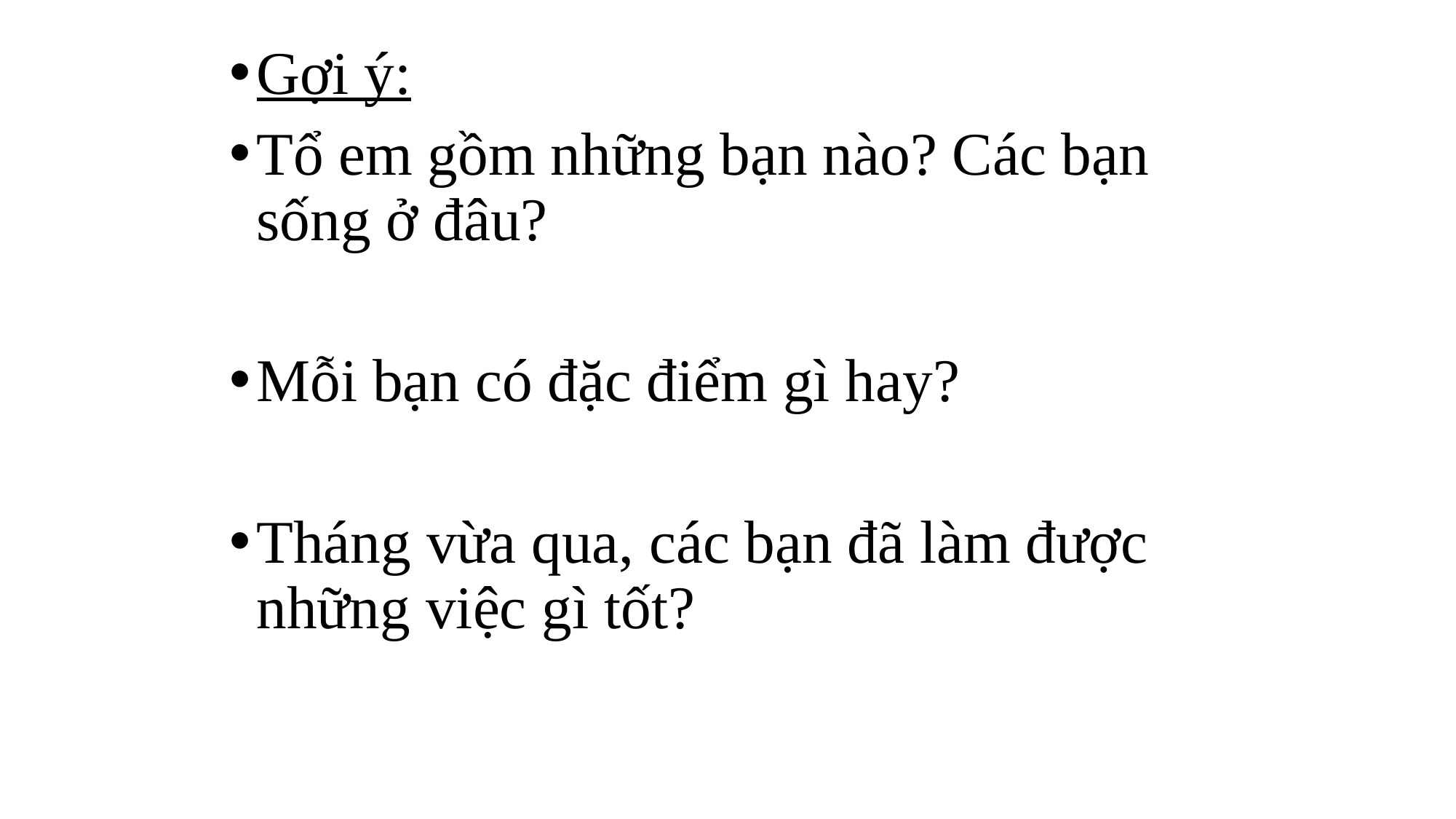

Gợi ý:
Tổ em gồm những bạn nào? Các bạn sống ở đâu?

Mỗi bạn có đặc điểm gì hay?

Tháng vừa qua, các bạn đã làm được những việc gì tốt?